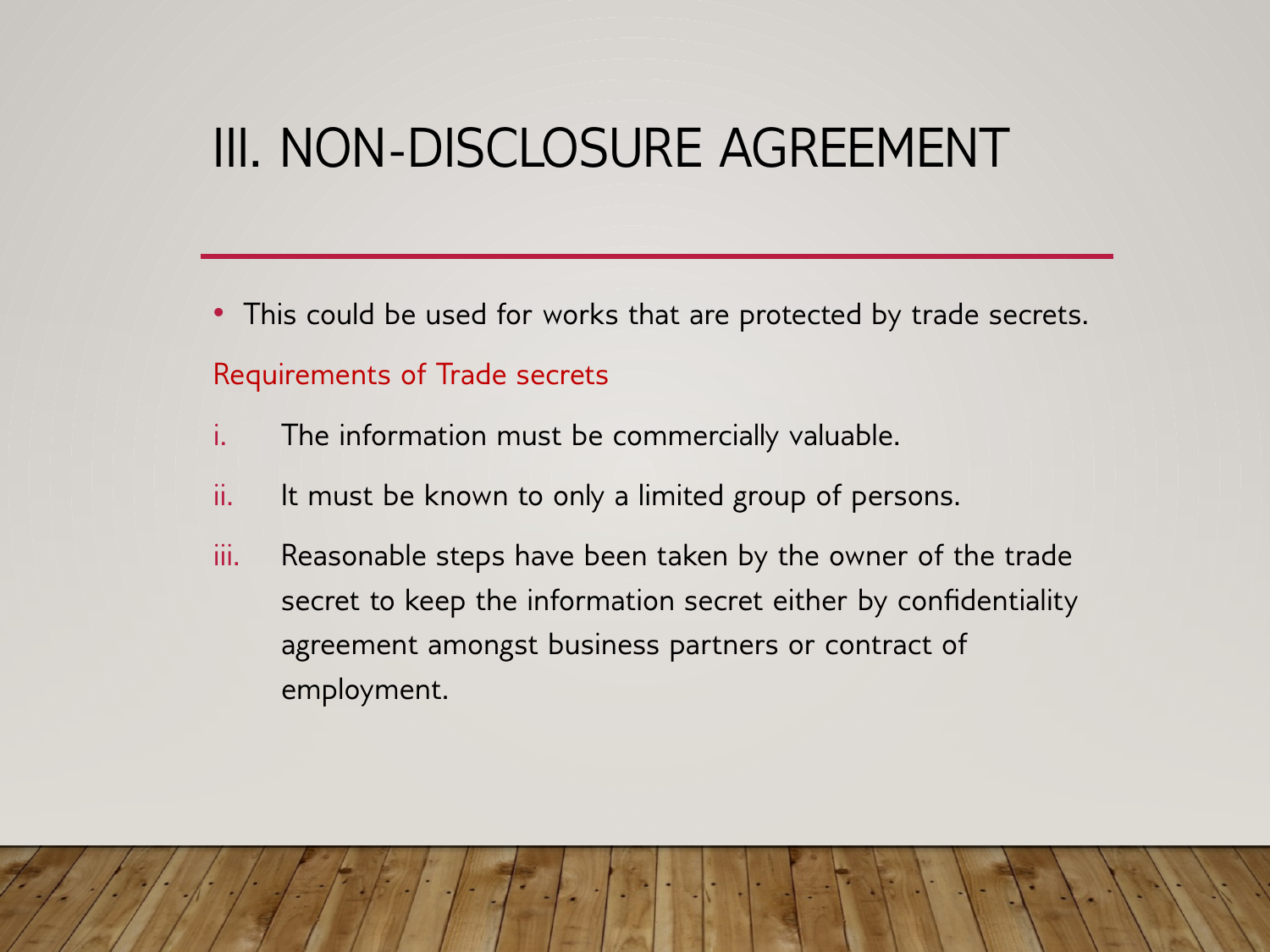

# iii. Non-disclosure agreement
This could be used for works that are protected by trade secrets.
Requirements of Trade secrets
The information must be commercially valuable.
It must be known to only a limited group of persons.
Reasonable steps have been taken by the owner of the trade secret to keep the information secret either by confidentiality agreement amongst business partners or contract of employment.